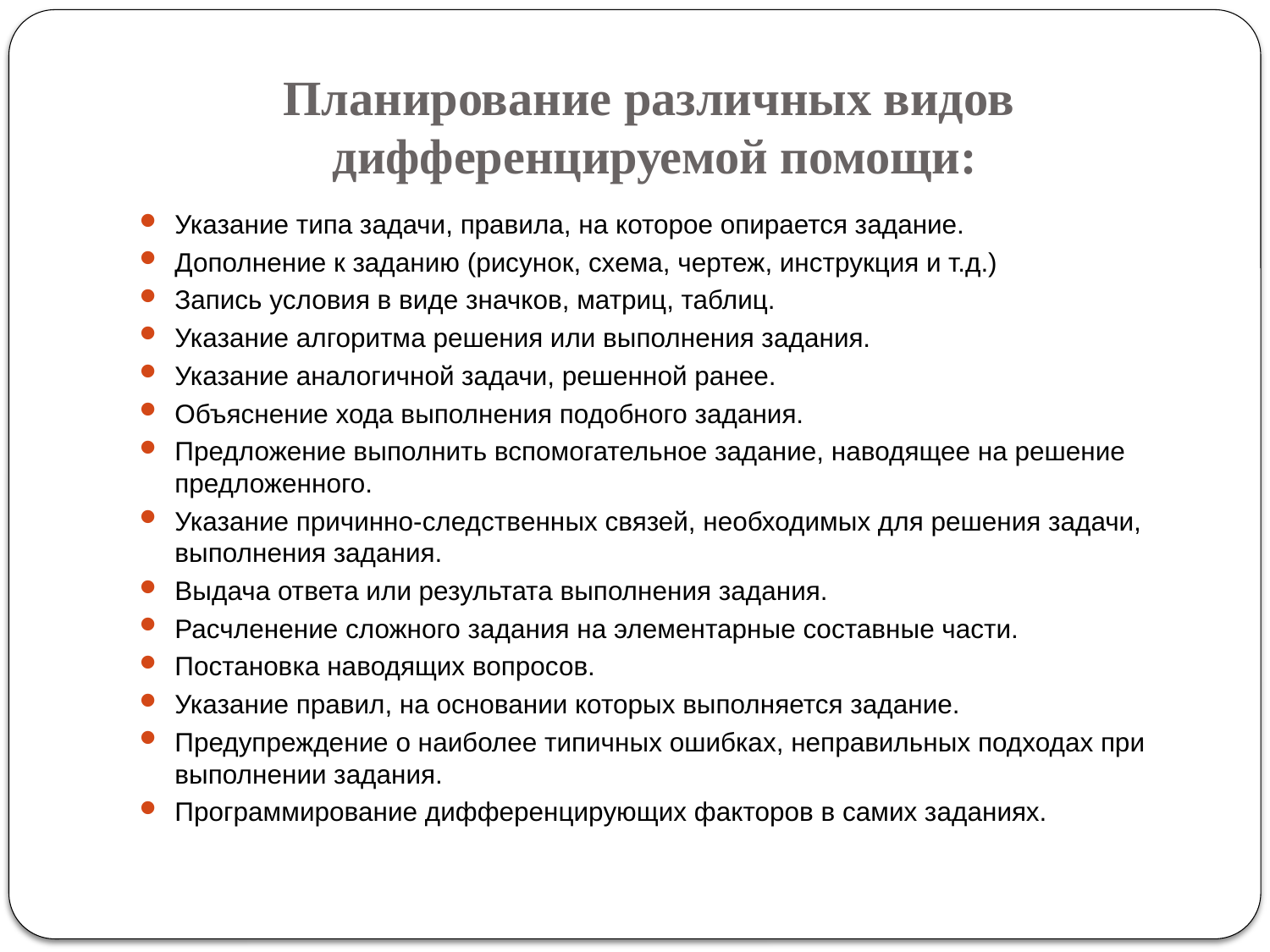

# Планирование различных видов дифференцируемой помощи:
Указание типа задачи, правила, на которое опирается задание.
Дополнение к заданию (рисунок, схема, чертеж, инструкция и т.д.)
Запись условия в виде значков, матриц, таблиц.
Указание алгоритма решения или выполнения задания.
Указание аналогичной задачи, решенной ранее.
Объяснение хода выполнения подобного задания.
Предложение выполнить вспомогательное задание, наводящее на решение предложенного.
Указание причинно-следственных связей, необходимых для решения задачи, выполнения задания.
Выдача ответа или результата выполнения задания.
Расчленение сложного задания на элементарные составные части.
Постановка наводящих вопросов.
Указание правил, на основании которых выполняется задание.
Предупреждение о наиболее типичных ошибках, неправильных подходах при выполнении задания.
Программирование дифференцирующих факторов в самих заданиях.